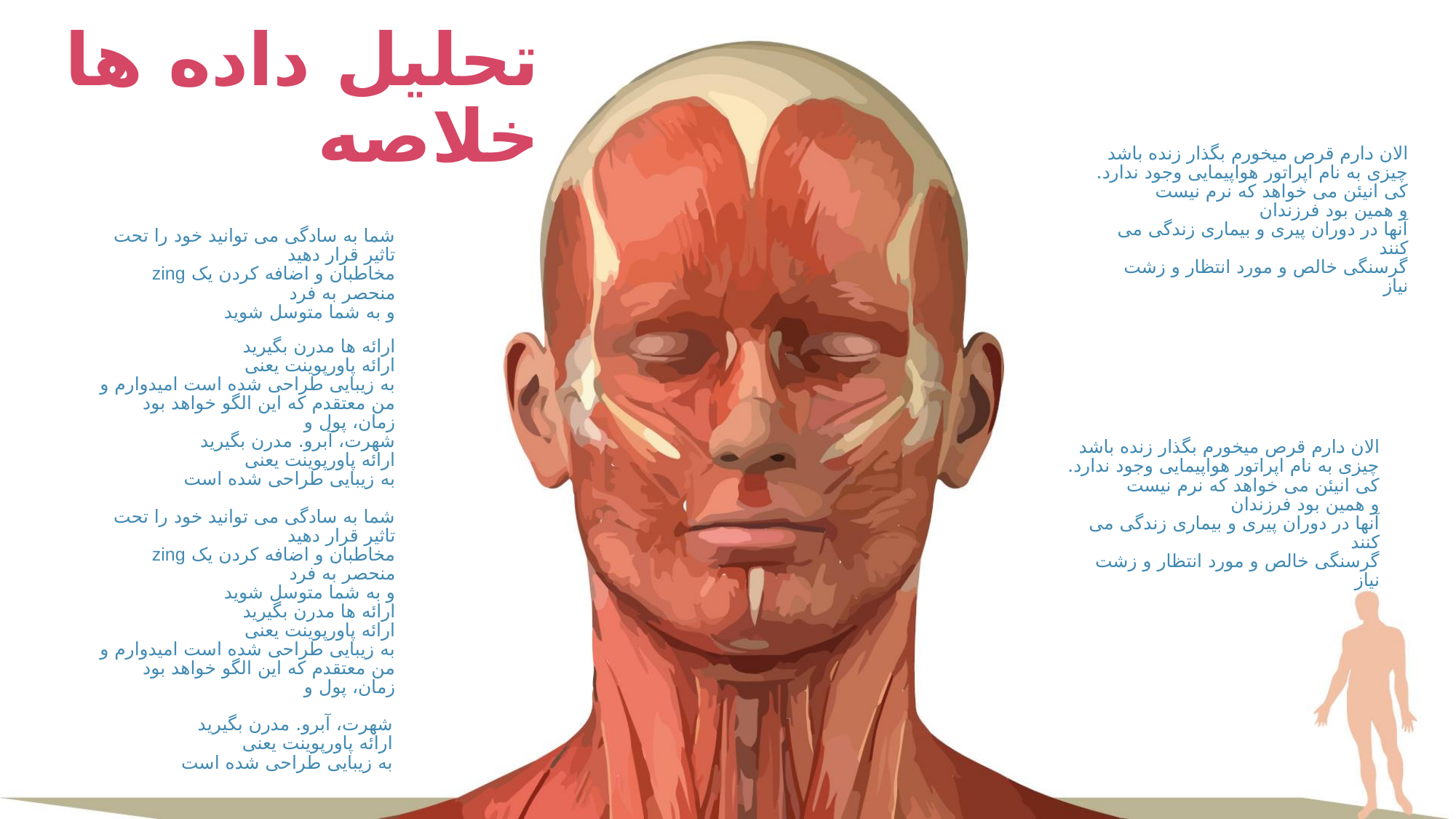

تحلیل داده ها
خلاصه
الان دارم قرص میخورم بگذار زنده باشد
چیزی به نام اپراتور هواپیمایی وجود ندارد.
کی انیئن می خواهد که نرم نیست
و همین بود فرزندان
آنها در دوران پیری و بیماری زندگی می کنند
گرسنگی خالص و مورد انتظار و زشت
نیاز
شما به سادگی می توانید خود را تحت تاثیر قرار دهید
مخاطبان و اضافه کردن یک zing منحصر به فرد
و به شما متوسل شوید
ارائه ها مدرن بگیرید
ارائه پاورپوینت یعنی
به زیبایی طراحی شده است امیدوارم و
من معتقدم که این الگو خواهد بود
زمان، پول و
شهرت، آبرو. مدرن بگیرید
ارائه پاورپوینت یعنی
به زیبایی طراحی شده است
الان دارم قرص میخورم بگذار زنده باشد
چیزی به نام اپراتور هواپیمایی وجود ندارد.
کی انیئن می خواهد که نرم نیست
و همین بود فرزندان
آنها در دوران پیری و بیماری زندگی می کنند
گرسنگی خالص و مورد انتظار و زشت
نیاز
شما به سادگی می توانید خود را تحت تاثیر قرار دهید
مخاطبان و اضافه کردن یک zing منحصر به فرد
و به شما متوسل شوید
ارائه ها مدرن بگیرید
ارائه پاورپوینت یعنی
به زیبایی طراحی شده است امیدوارم و
من معتقدم که این الگو خواهد بود
زمان، پول و
شهرت، آبرو. مدرن بگیرید
ارائه پاورپوینت یعنی
به زیبایی طراحی شده است